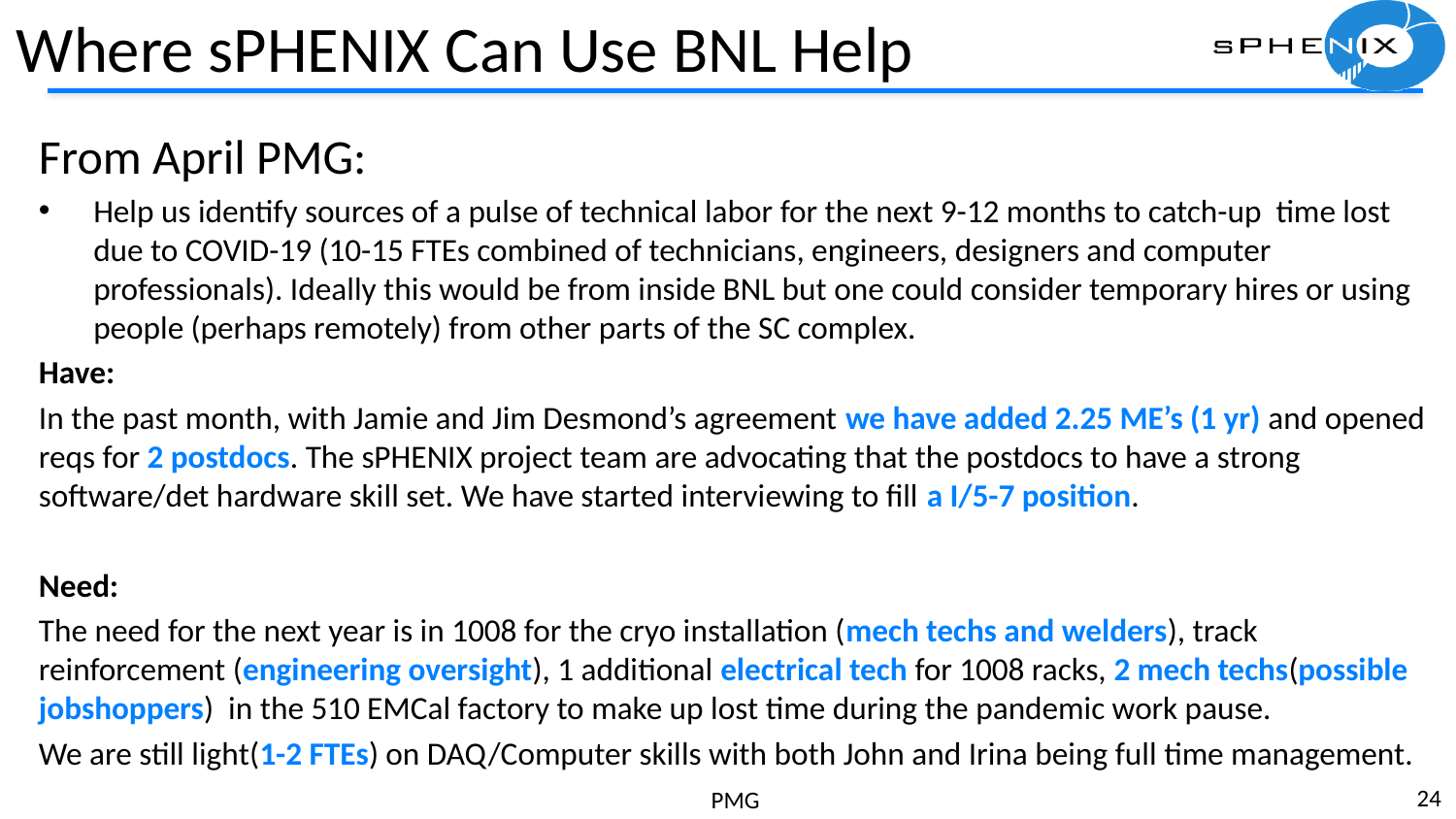

# Where sPHENIX Can Use BNL Help
From April PMG:
Help us identify sources of a pulse of technical labor for the next 9-12 months to catch-up  time lost due to COVID-19 (10-15 FTEs combined of technicians, engineers, designers and computer professionals). Ideally this would be from inside BNL but one could consider temporary hires or using people (perhaps remotely) from other parts of the SC complex.
Have:
In the past month, with Jamie and Jim Desmond’s agreement we have added 2.25 ME’s (1 yr) and opened reqs for 2 postdocs. The sPHENIX project team are advocating that the postdocs to have a strong software/det hardware skill set. We have started interviewing to fill a I/5-7 position.

Need:
The need for the next year is in 1008 for the cryo installation (mech techs and welders), track reinforcement (engineering oversight), 1 additional electrical tech for 1008 racks, 2 mech techs(possible jobshoppers)  in the 510 EMCal factory to make up lost time during the pandemic work pause.
We are still light(1-2 FTEs) on DAQ/Computer skills with both John and Irina being full time management.

24
PMG